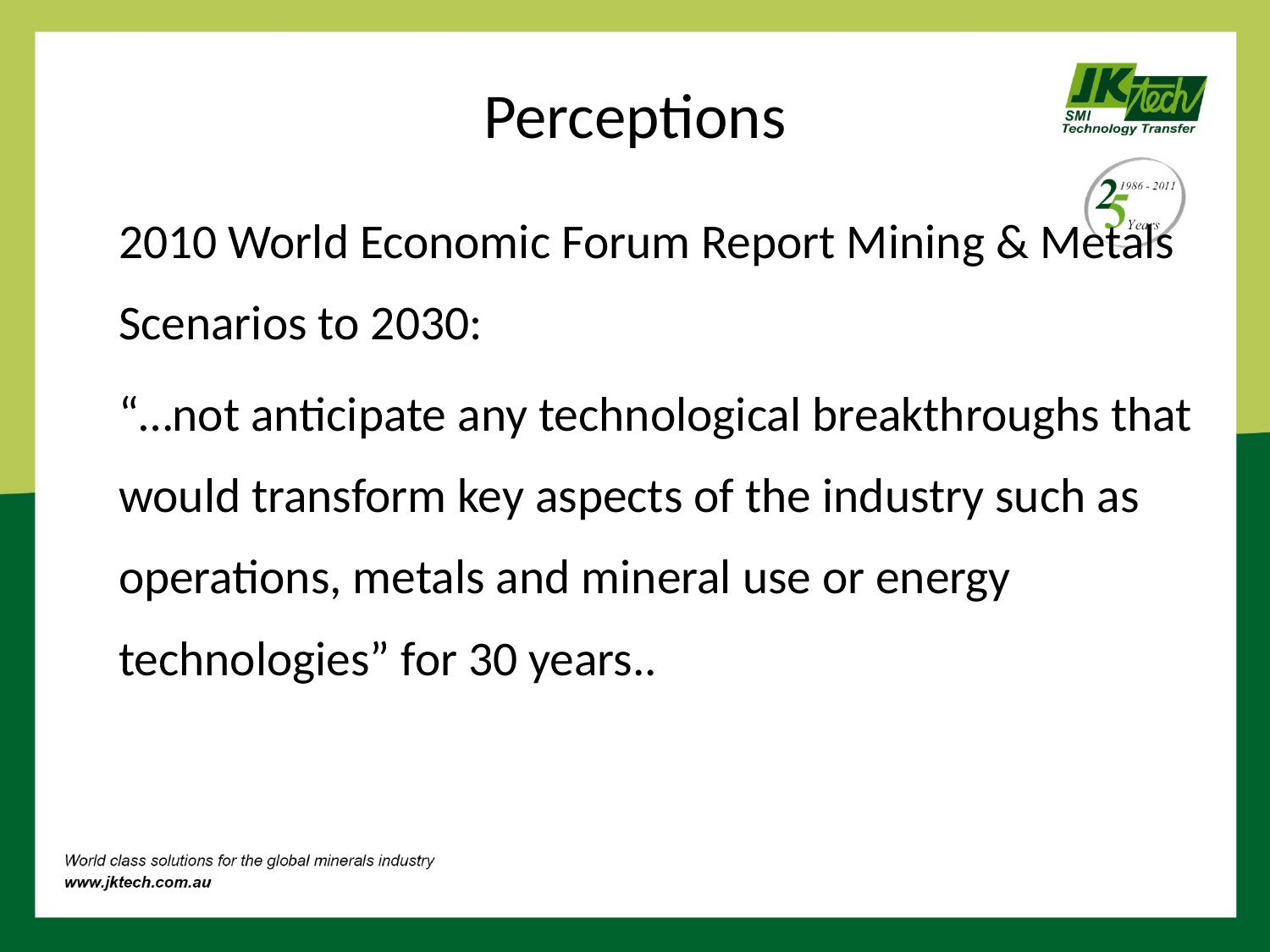

# Perceptions
2010 World Economic Forum Report Mining & Metals Scenarios to 2030:
“…not anticipate any technological breakthroughs that would transform key aspects of the industry such as operations, metals and mineral use or energy technologies” for 30 years..